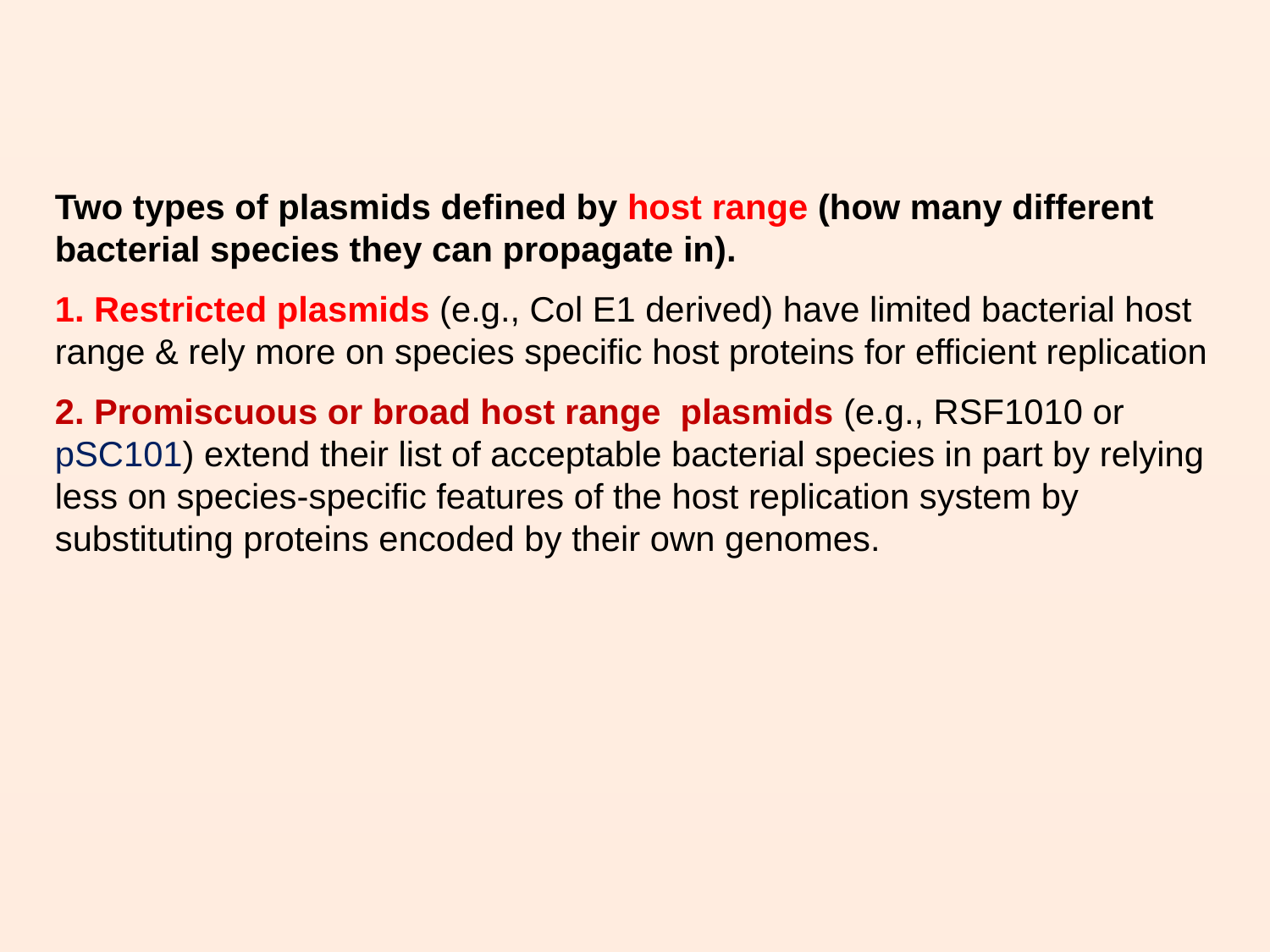

Two types of plasmids defined by host range (how many different bacterial species they can propagate in).
1. Restricted plasmids (e.g., Col E1 derived) have limited bacterial host range & rely more on species specific host proteins for efficient replication
2. Promiscuous or broad host range  plasmids (e.g., RSF1010 or pSC101) extend their list of acceptable bacterial species in part by relying less on species-specific features of the host replication system by substituting proteins encoded by their own genomes.